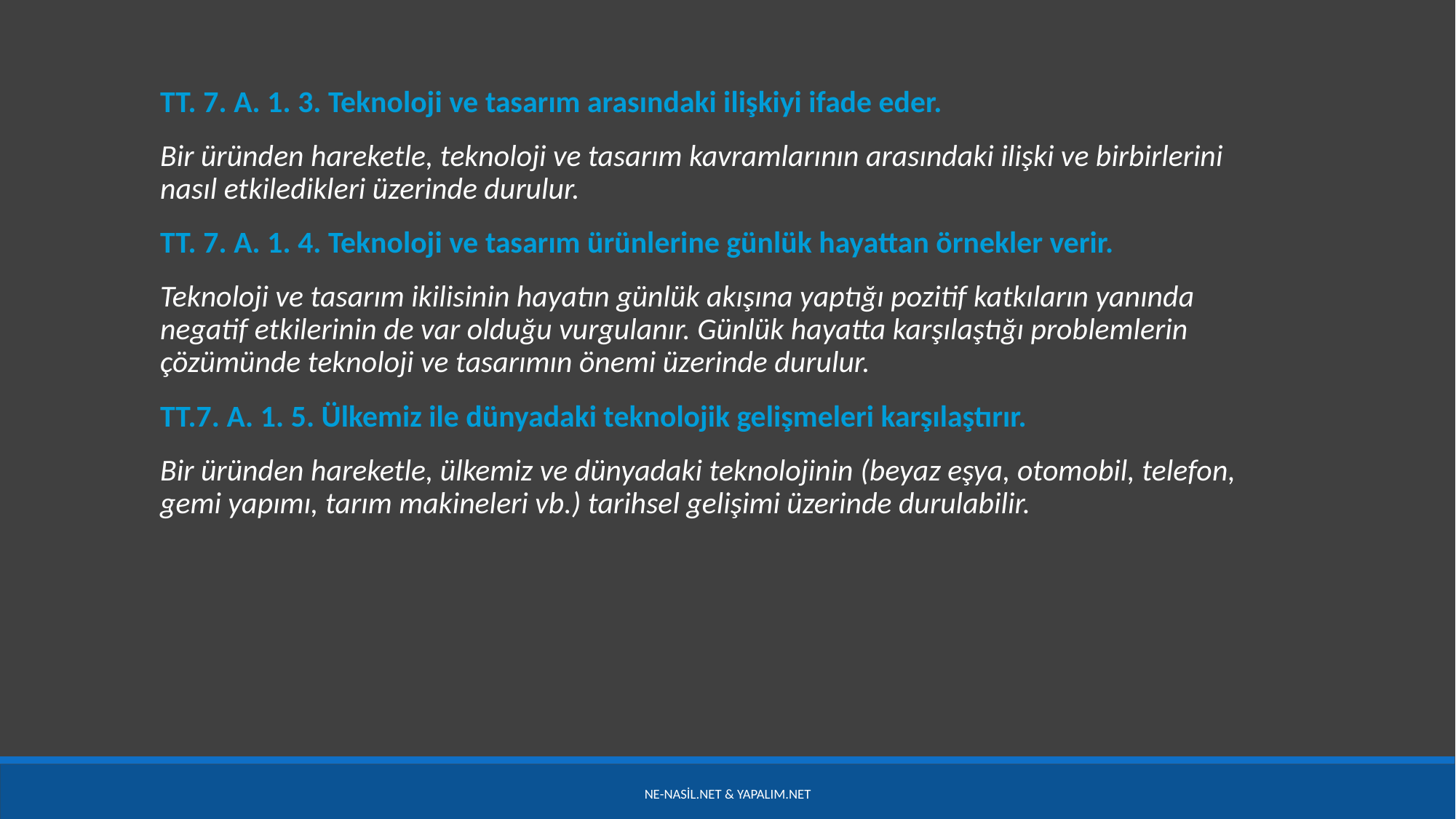

TT. 7. A. 1. 3. Teknoloji ve tasarım arasındaki ilişkiyi ifade eder.
Bir üründen hareketle, teknoloji ve tasarım kavramlarının arasındaki ilişki ve birbirlerini nasıl etkiledikleri üzerinde durulur.
TT. 7. A. 1. 4. Teknoloji ve tasarım ürünlerine günlük hayattan örnekler verir.
Teknoloji ve tasarım ikilisinin hayatın günlük akışına yaptığı pozitif katkıların yanında negatif etkilerinin de var olduğu vurgulanır. Günlük hayatta karşılaştığı problemlerin çözümünde teknoloji ve tasarımın önemi üzerinde durulur.
TT.7. A. 1. 5. Ülkemiz ile dünyadaki teknolojik gelişmeleri karşılaştırır.
Bir üründen hareketle, ülkemiz ve dünyadaki teknolojinin (beyaz eşya, otomobil, telefon, gemi yapımı, tarım makineleri vb.) tarihsel gelişimi üzerinde durulabilir.
Ne-nasil.net & yapalım.net